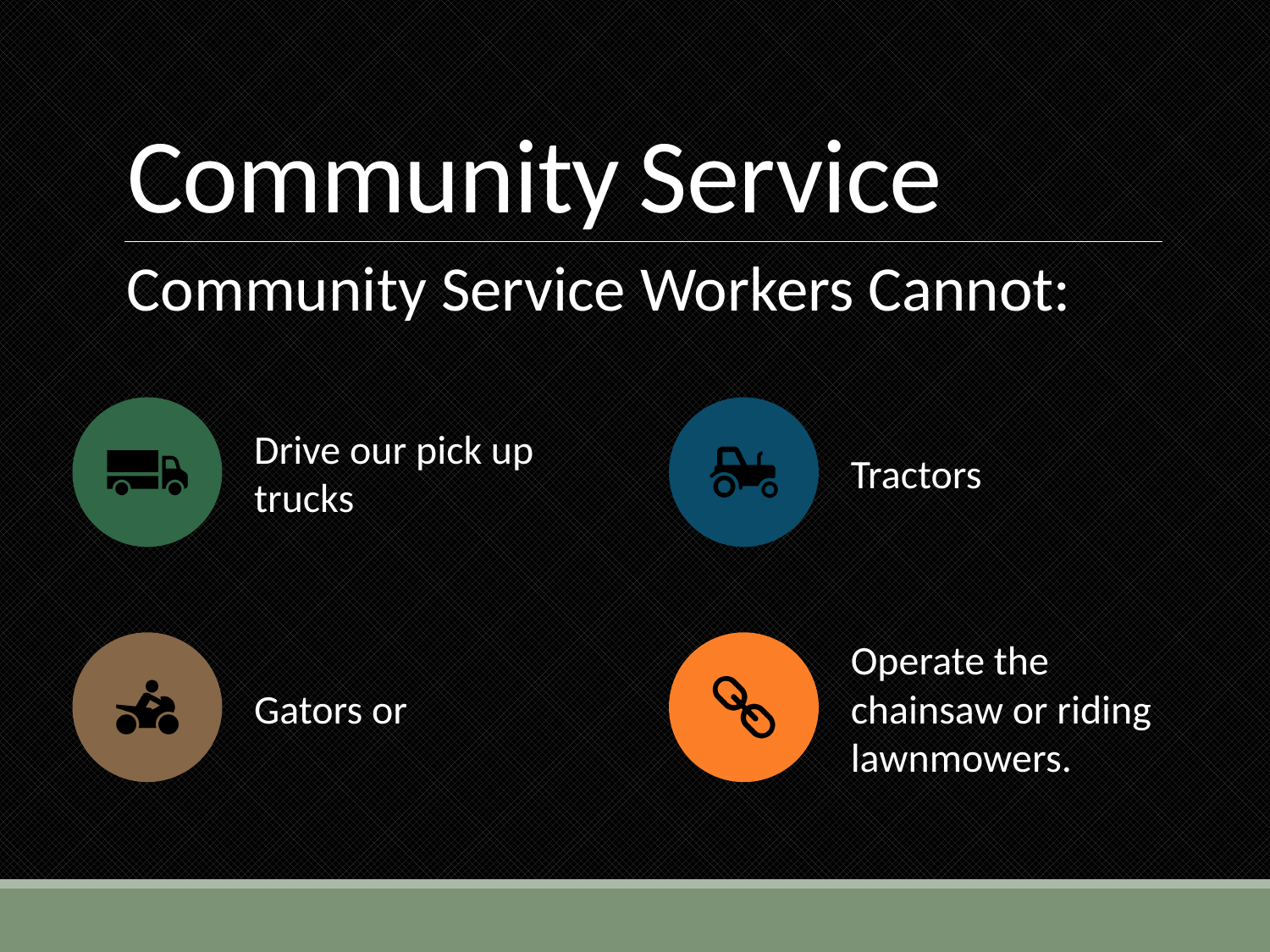

# Community Service
Community Service Workers Cannot:
Drive our pick up trucks
Tractors
Gators or
Operate the chainsaw or riding lawnmowers.